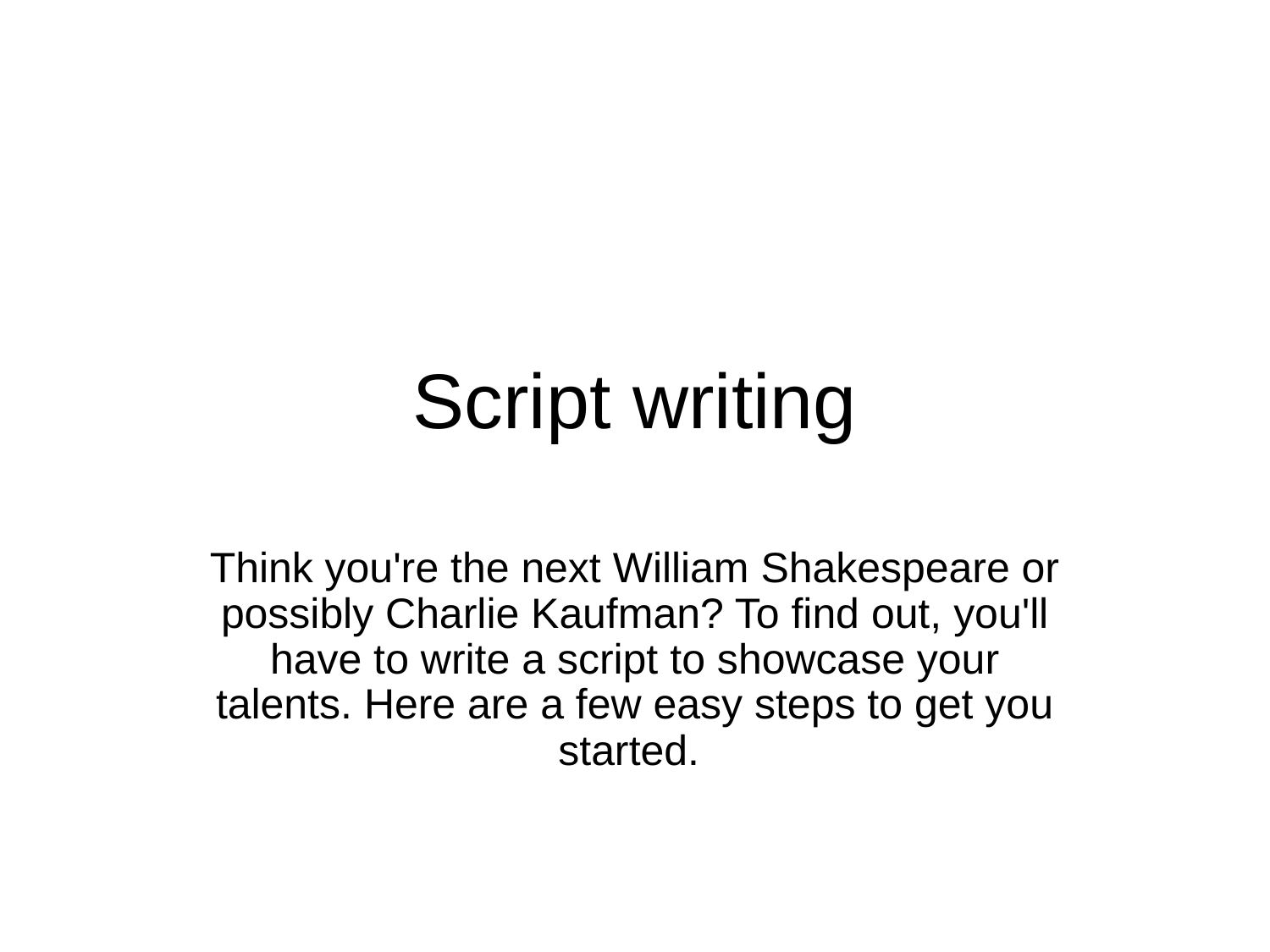

# Script writing
Think you're the next William Shakespeare or possibly Charlie Kaufman? To find out, you'll have to write a script to showcase your talents. Here are a few easy steps to get you started.